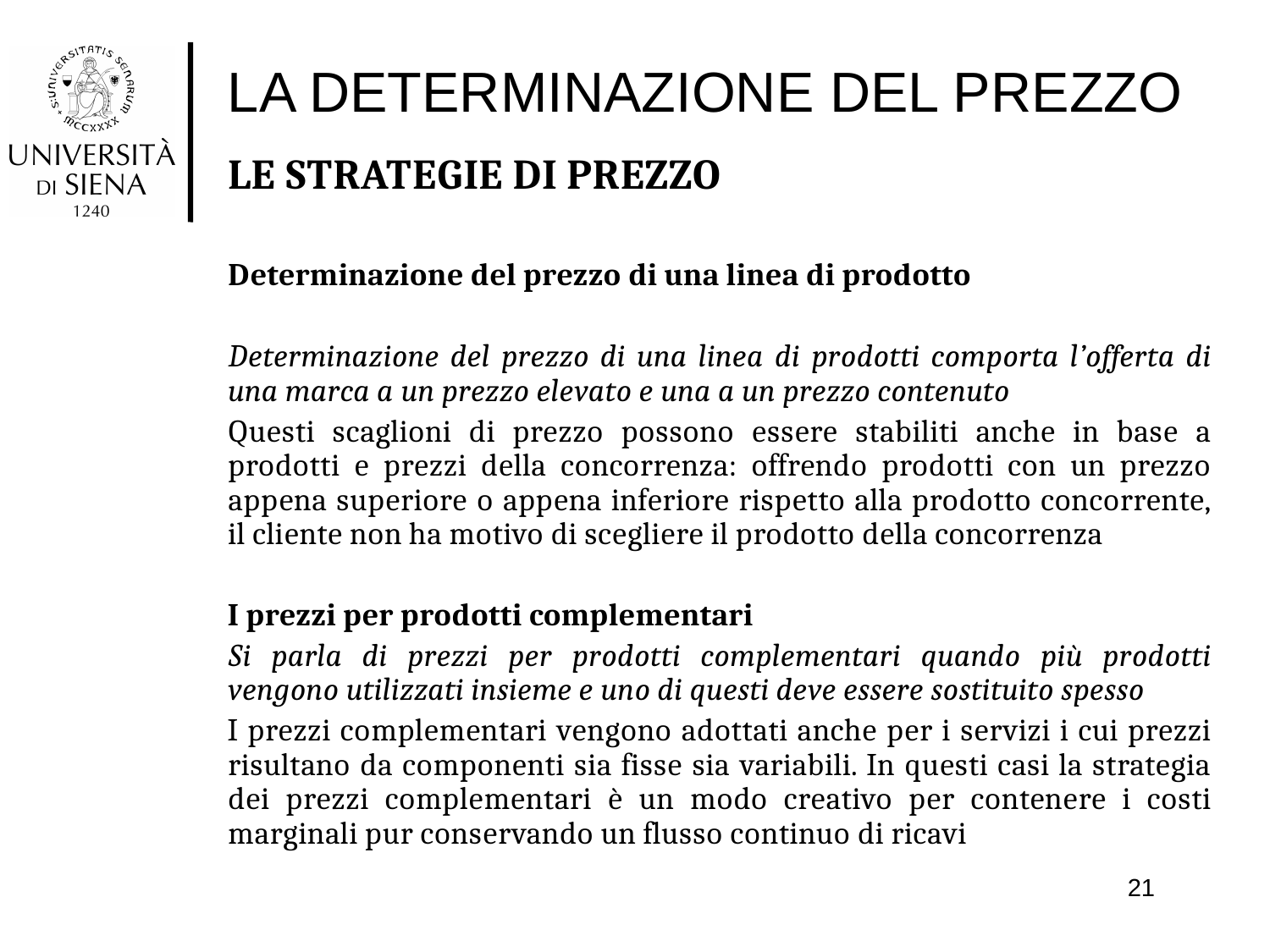

# LA DETERMINAZIONE DEL PREZZO
LE STRATEGIE DI PREZZO

Determinazione del prezzo di una linea di prodotto

Determinazione del prezzo di una linea di prodotti comporta l’offerta di una marca a un prezzo elevato e una a un prezzo contenuto
Questi scaglioni di prezzo possono essere stabiliti anche in base a prodotti e prezzi della concorrenza: offrendo prodotti con un prezzo appena superiore o appena inferiore rispetto alla prodotto concorrente, il cliente non ha motivo di scegliere il prodotto della concorrenza

I prezzi per prodotti complementari
Si parla di prezzi per prodotti complementari quando più prodotti vengono utilizzati insieme e uno di questi deve essere sostituito spesso
I prezzi complementari vengono adottati anche per i servizi i cui prezzi risultano da componenti sia fisse sia variabili. In questi casi la strategia dei prezzi complementari è un modo creativo per contenere i costi marginali pur conservando un flusso continuo di ricavi

21